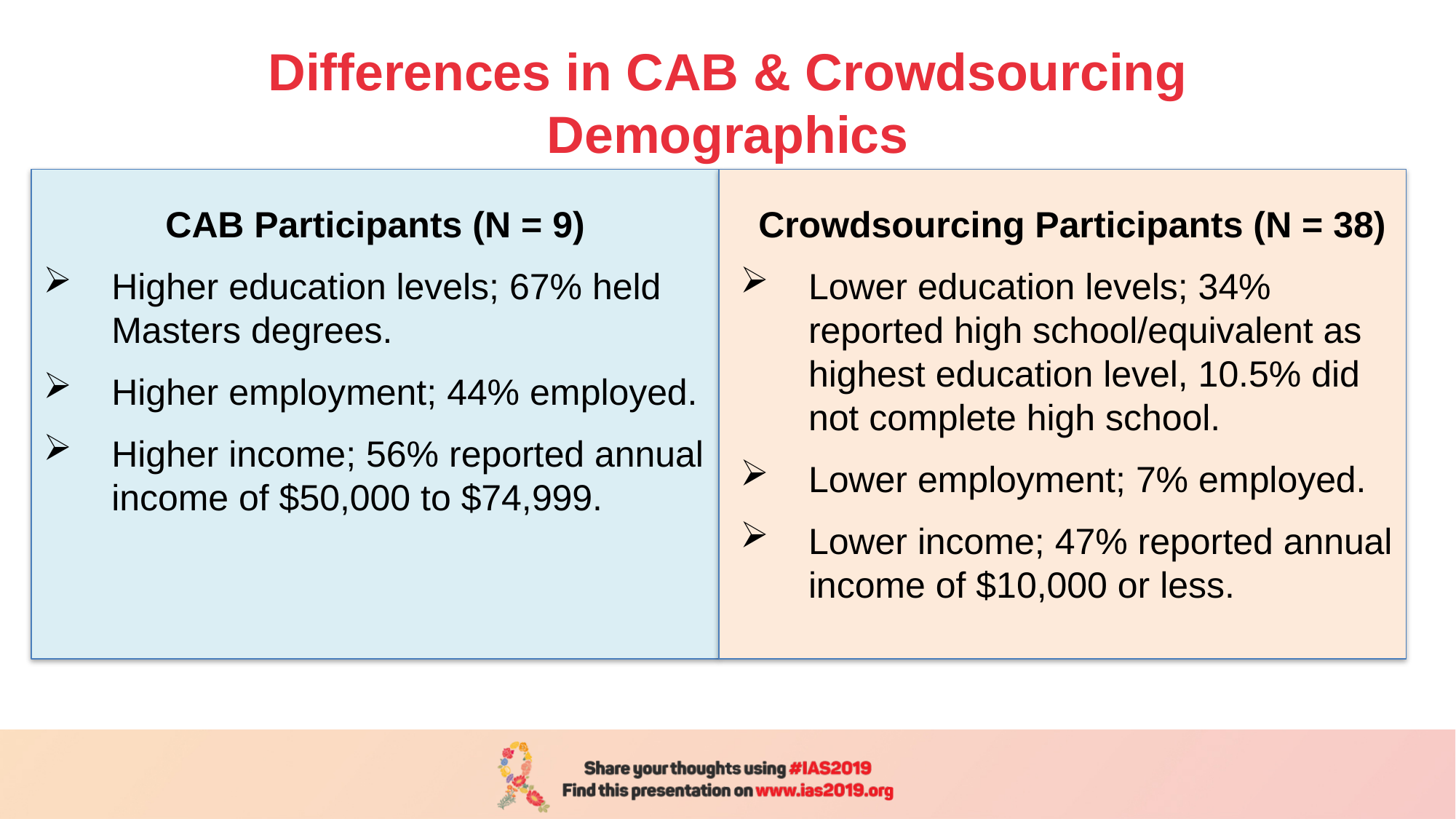

# Differences in CAB & Crowdsourcing Demographics

CAB Participants (N = 9)

Higher education levels; 67% held Masters degrees.

Higher employment; 44% employed.

Higher income; 56% reported annual income of $50,000 to $74,999.

Crowdsourcing Participants (N = 38)

Lower education levels; 34% reported high school/equivalent as highest education level, 10.5% did not complete high school.

Lower employment; 7% employed.

Lower income; 47% reported annual income of $10,000 or less.